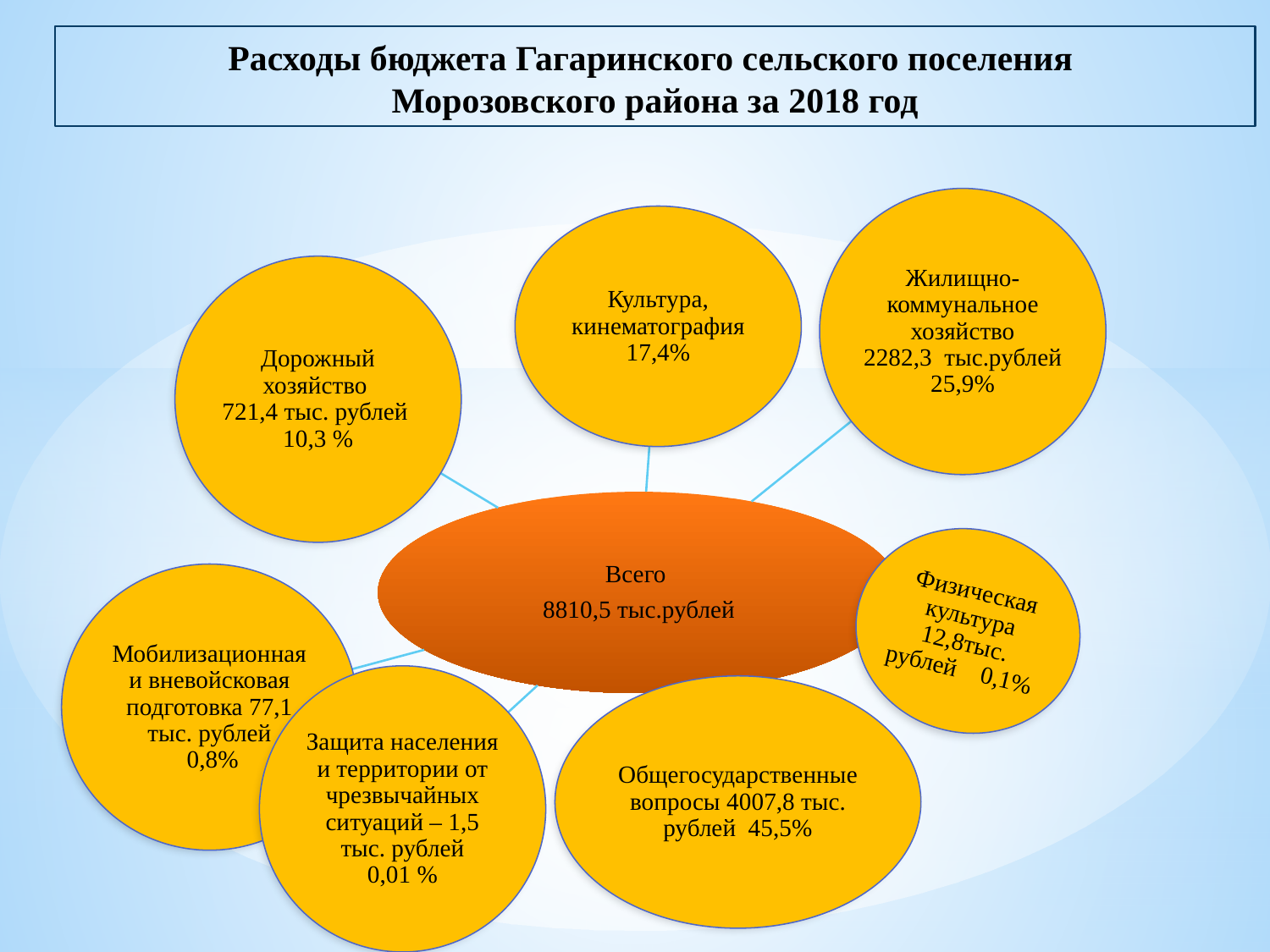

# Расходы бюджета Гагаринского сельского поселения Морозовского района за 2018 год
Всего
8810,5 тыс.рублей

Дорожный хозяйство
721,4 тыс. рублей
10,3 %

Мобилизационная и вневойсковая подготовка 77,1 тыс. рублей
 0,8%

Жилищно-коммунальное хозяйство
2282,3  тыс.рублей
25,9%

Физическая культура 12,8тыс. рублей    0,1%

Общегосударственные вопросы 4007,8 тыс. рублей  45,5%

Защита населения и территории от чрезвычайных ситуаций – 1,5 тыс. рублей
0,01 %

Культура, кинематография
17,4%